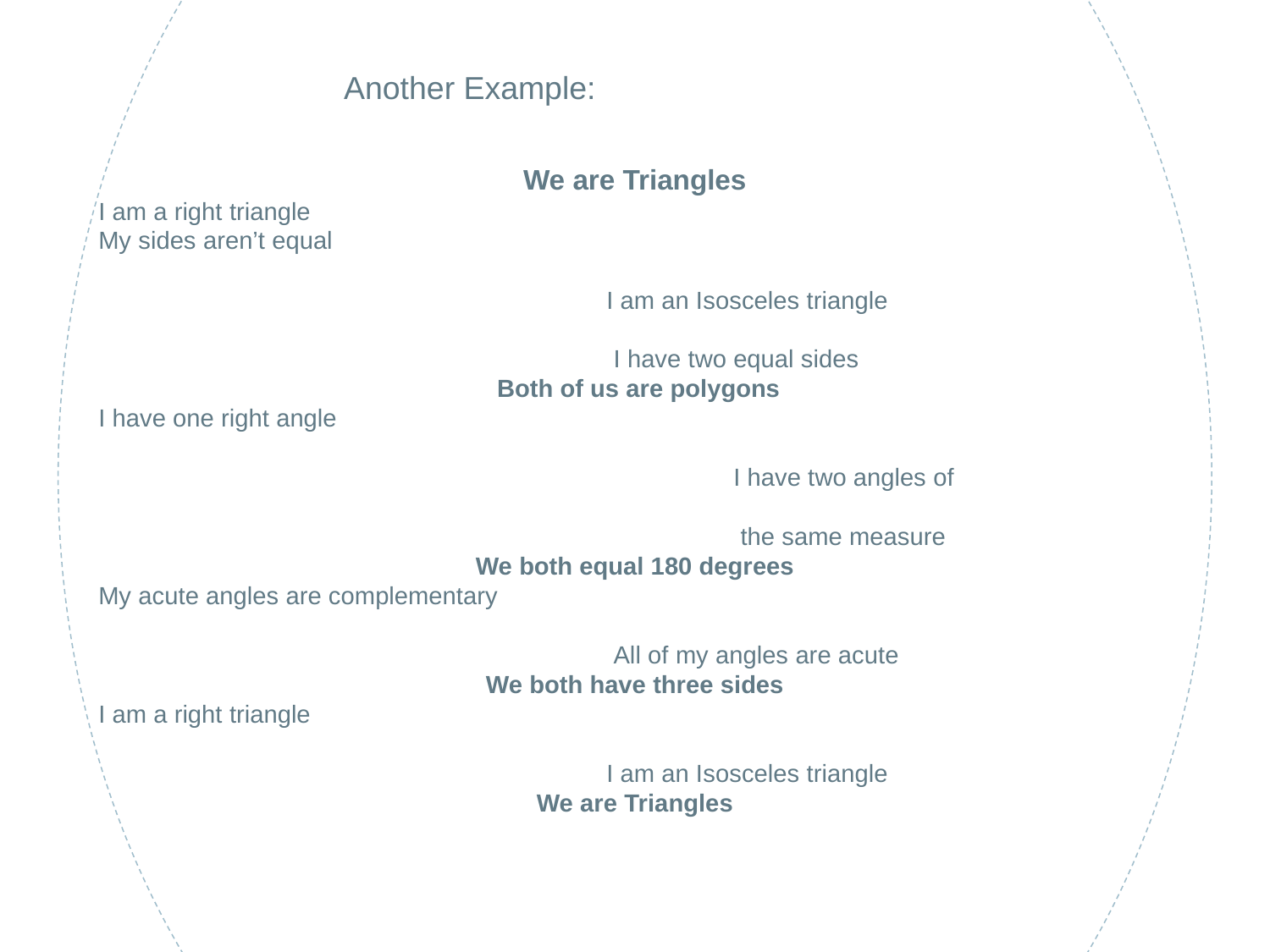

Another Example:
We are Triangles
I am a right triangle
My sides aren’t equal
  												I am an Isosceles triangle
 												 I have two equal sides
 Both of us are polygons
I have one right angle
  													I have two angles of
    													 the same measure
We both equal 180 degrees
My acute angles are complementary
 												 All of my angles are acute
We both have three sides
I am a right triangle
  												I am an Isosceles triangle
We are Triangles